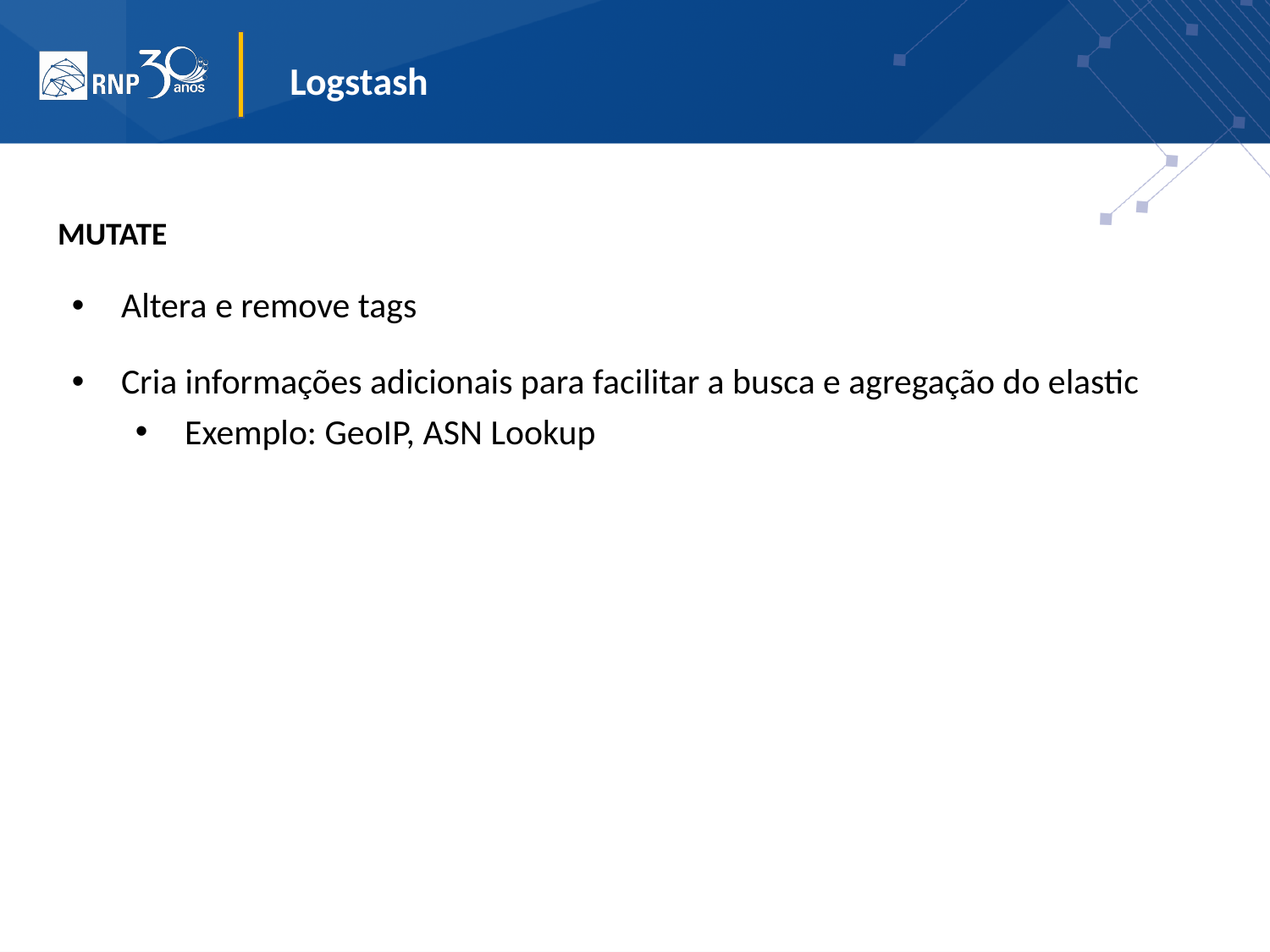

Logstash
MUTATE
Altera e remove tags

Cria informações adicionais para facilitar a busca e agregação do elastic
Exemplo: GeoIP, ASN Lookup